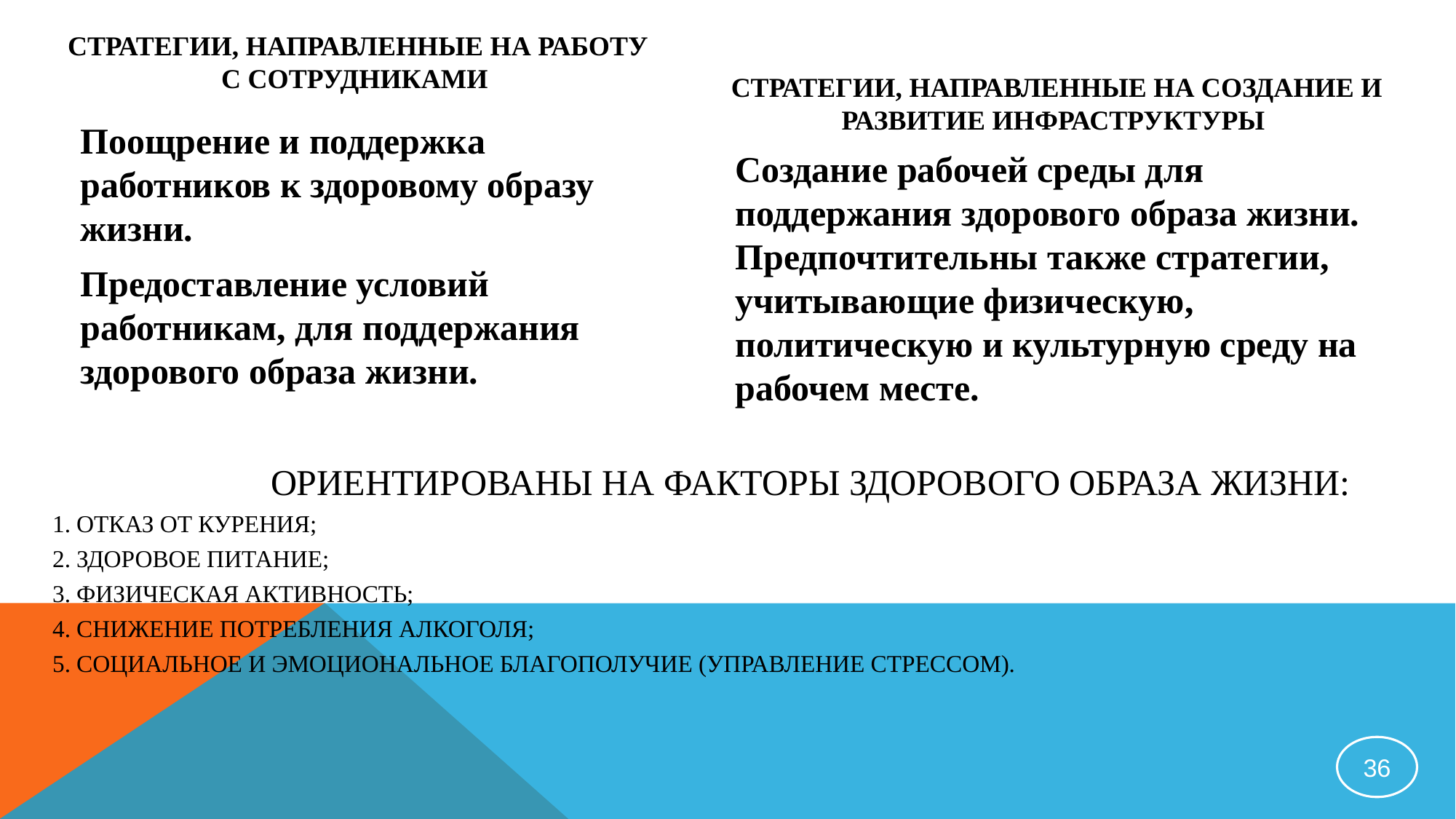

СТРАТЕГИИ, НАПРАВЛЕННЫЕ НА РАБОТУ С СОТРУДНИКАМИ
СТРАТЕГИИ, НАПРАВЛЕННЫЕ НА СОЗДАНИЕ И РАЗВИТИЕ ИНФРАСТРУКТУРЫ
Поощрение и поддержка работников к здоровому образу жизни.
Предоставление условий работникам, для поддержания здорового образа жизни.
Создание рабочей среды для  поддержания здорового образа жизни. Предпочтительны также стратегии, учитывающие физическую, политическую и культурную среду на рабочем месте.
# ОРИЕНТИРОВАНЫ НА ФАКТОРЫ ЗДОРОВОГО ОБРАЗА ЖИЗНИ: 1. ОТКАЗ ОТ КУРЕНИЯ; 2. ЗДОРОВОЕ ПИТАНИЕ; 3. ФИЗИЧЕСКАЯ АКТИВНОСТЬ; 4. СНИЖЕНИЕ ПОТРЕБЛЕНИЯ АЛКОГОЛЯ; 5. СОЦИАЛЬНОЕ И ЭМОЦИОНАЛЬНОЕ БЛАГОПОЛУЧИЕ (УПРАВЛЕНИЕ СТРЕССОМ).
36